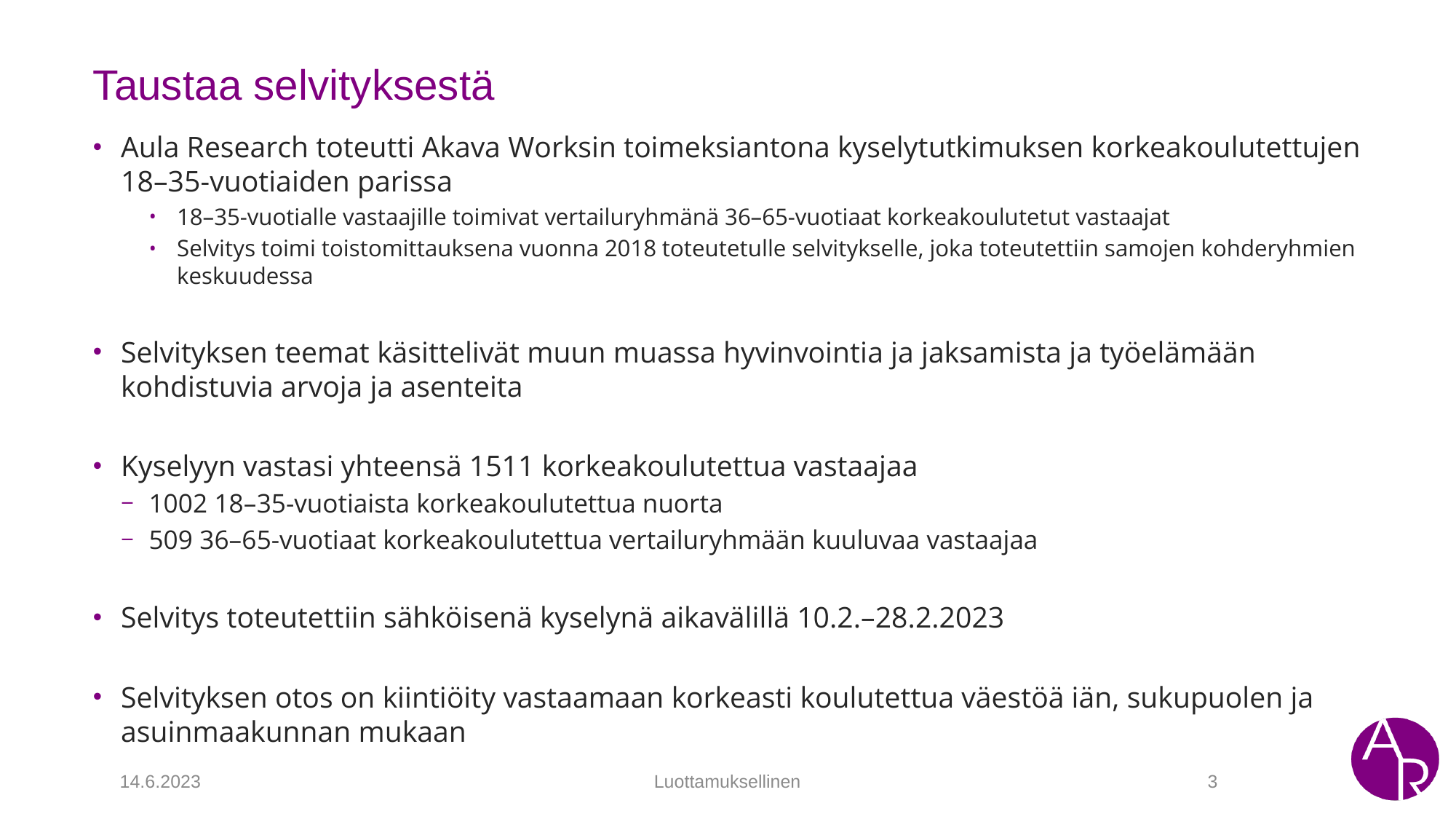

# Taustaa selvityksestä
Aula Research toteutti Akava Worksin toimeksiantona kyselytutkimuksen korkeakoulutettujen 18–35-vuotiaiden parissa
18–35-vuotialle vastaajille toimivat vertailuryhmänä 36–65-vuotiaat korkeakoulutetut vastaajat
Selvitys toimi toistomittauksena vuonna 2018 toteutetulle selvitykselle, joka toteutettiin samojen kohderyhmien keskuudessa

Selvityksen teemat käsittelivät muun muassa hyvinvointia ja jaksamista ja työelämään kohdistuvia arvoja ja asenteita

Kyselyyn vastasi yhteensä 1511 korkeakoulutettua vastaajaa
1002 18–35-vuotiaista korkeakoulutettua nuorta
509 36–65-vuotiaat korkeakoulutettua vertailuryhmään kuuluvaa vastaajaa

Selvitys toteutettiin sähköisenä kyselynä aikavälillä 10.2.–28.2.2023

Selvityksen otos on kiintiöity vastaamaan korkeasti koulutettua väestöä iän, sukupuolen ja asuinmaakunnan mukaan

14.6.2023
Luottamuksellinen
3